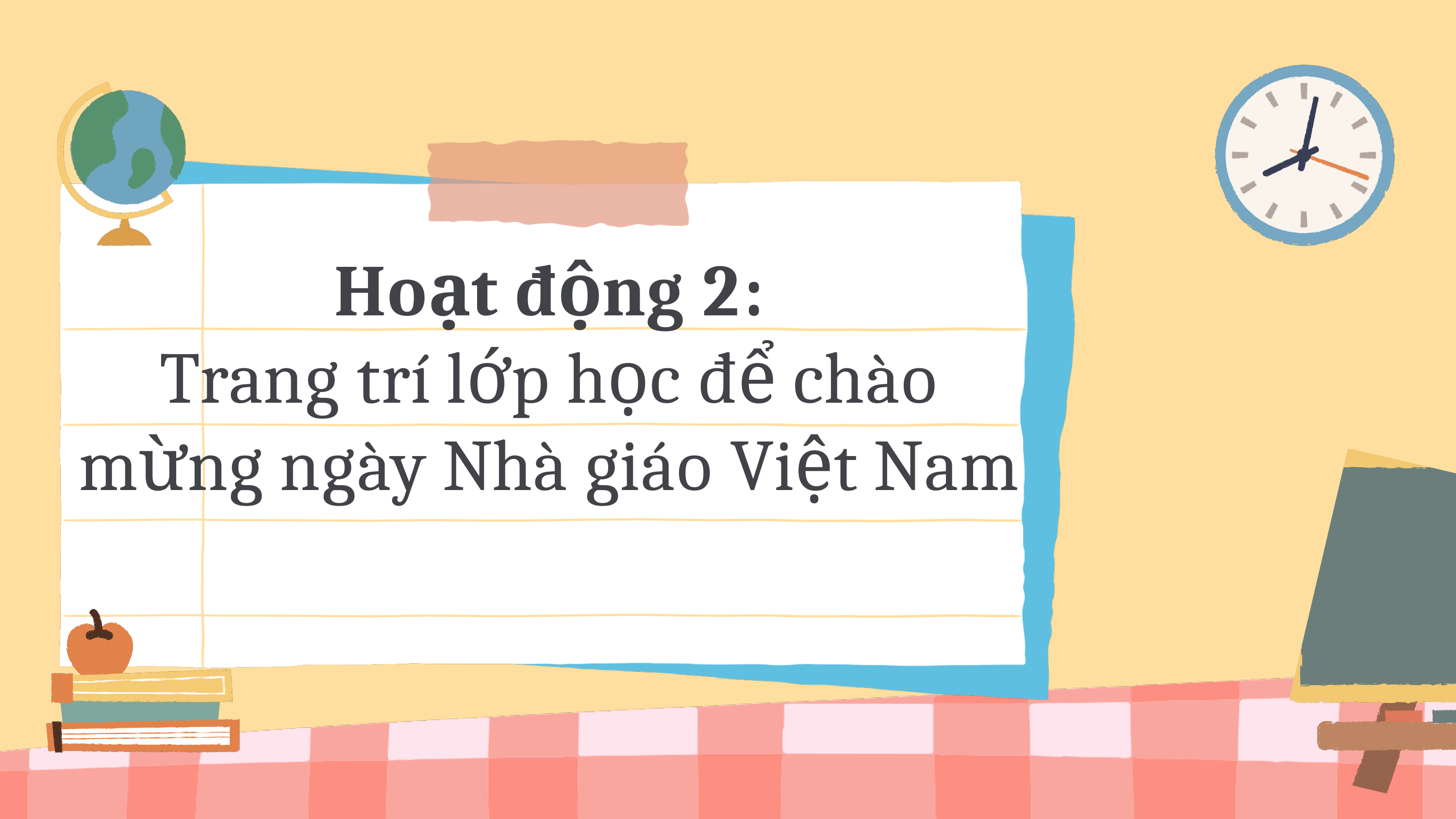

Hoạt động 2:
Trang trí lớp học để chào mừng ngày Nhà giáo Việt Nam